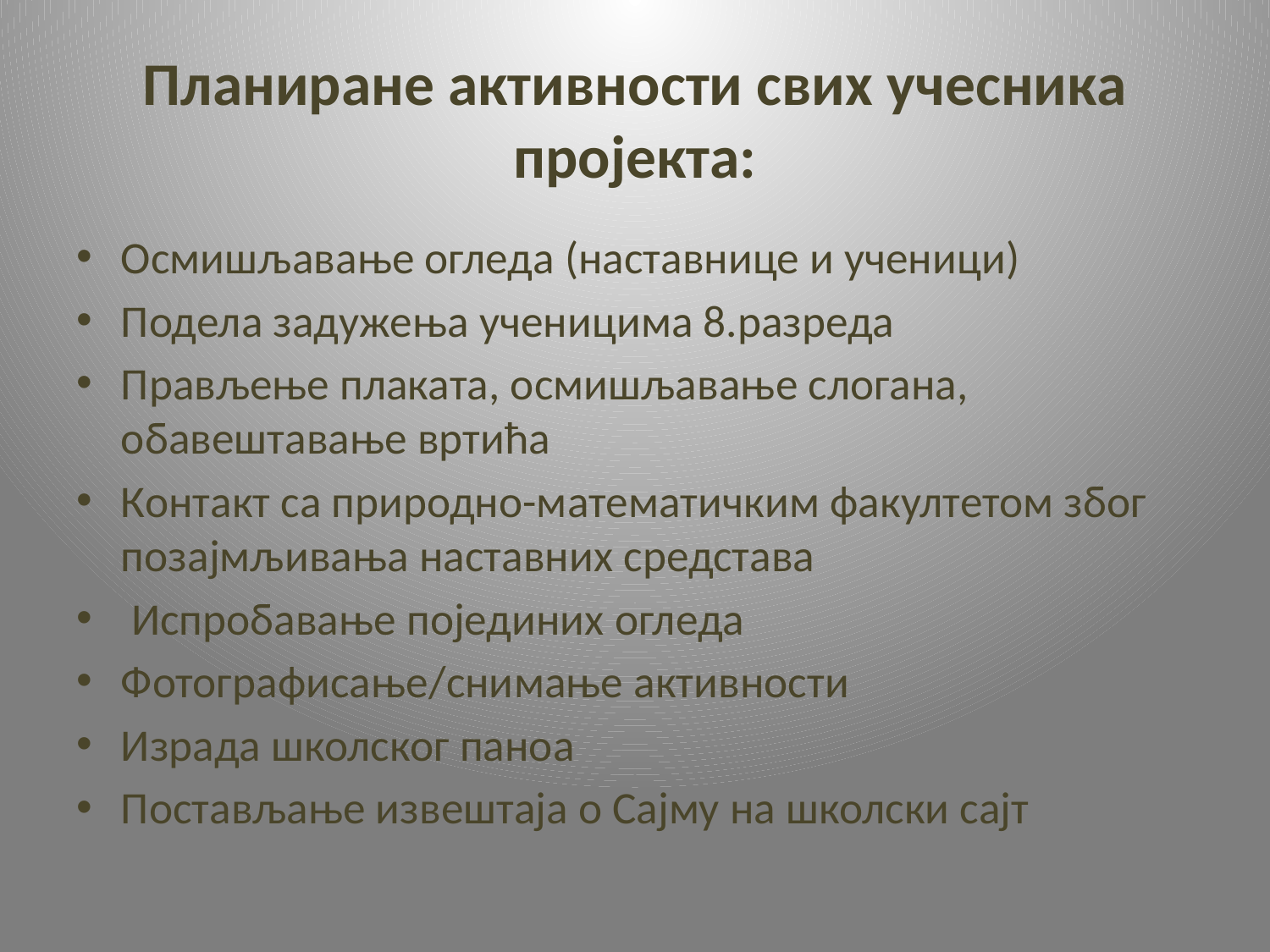

# Планиране активности свих учесника пројекта:
Осмишљавање огледа (наставнице и ученици)
Подела задужења ученицима 8.разреда
Прављење плаката, осмишљавање слогана, обавештавање вртића
Контакт са природно-математичким факултетом због позајмљивања наставних средстава
 Испробавање појединих огледа
Фотографисање/снимање активности
Израда школског паноа
Постављање извештаја о Сајму на школски сајт